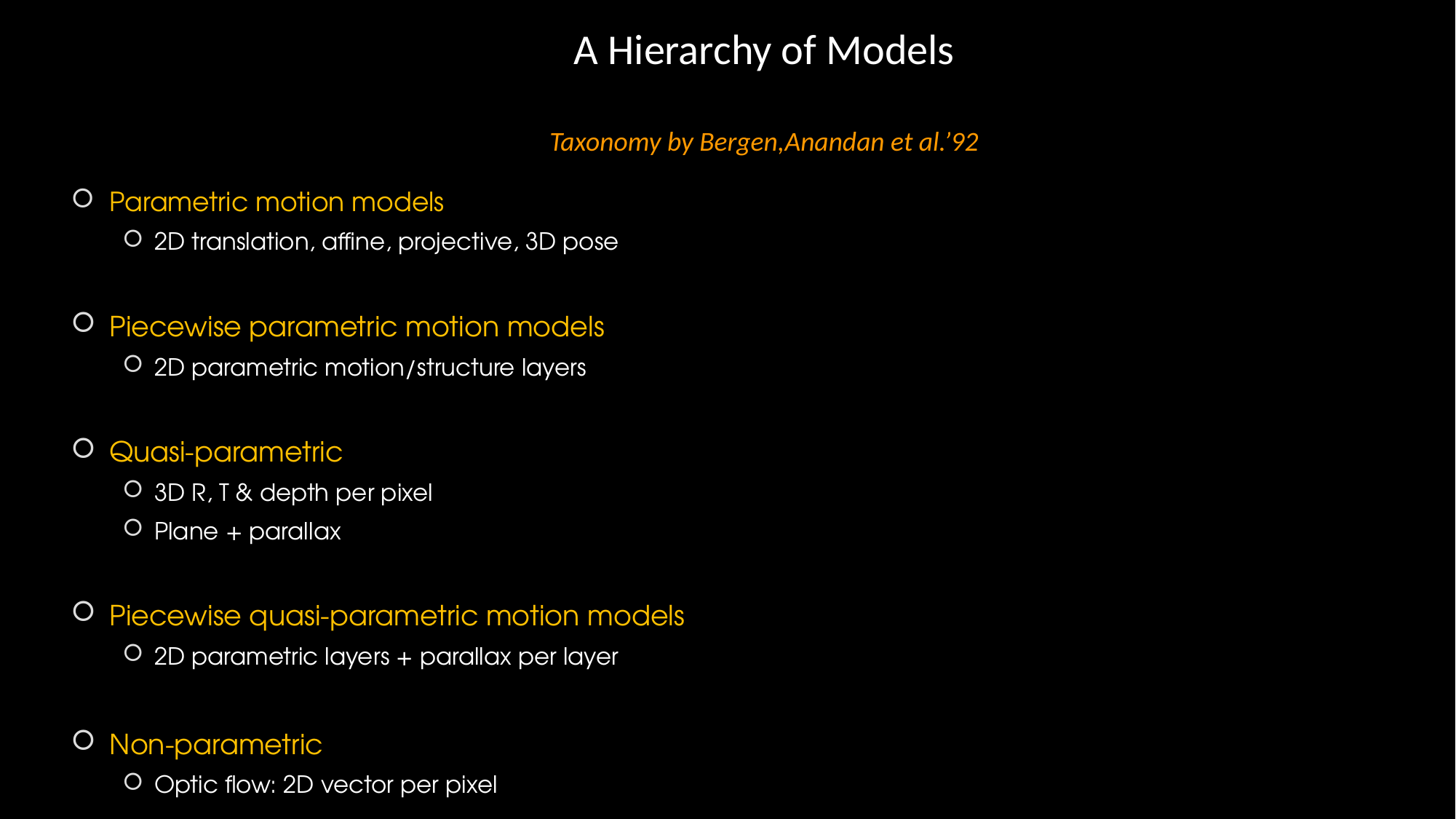

# A Hierarchy of Models Taxonomy by Bergen,Anandan et al.’92
Parametric motion models
2D translation, affine, projective, 3D pose

Piecewise parametric motion models
2D parametric motion/structure layers

Quasi-parametric
3D R, T & depth per pixel
Plane + parallax

Piecewise quasi-parametric motion models
2D parametric layers + parallax per layer

Non-parametric
Optic flow: 2D vector per pixel